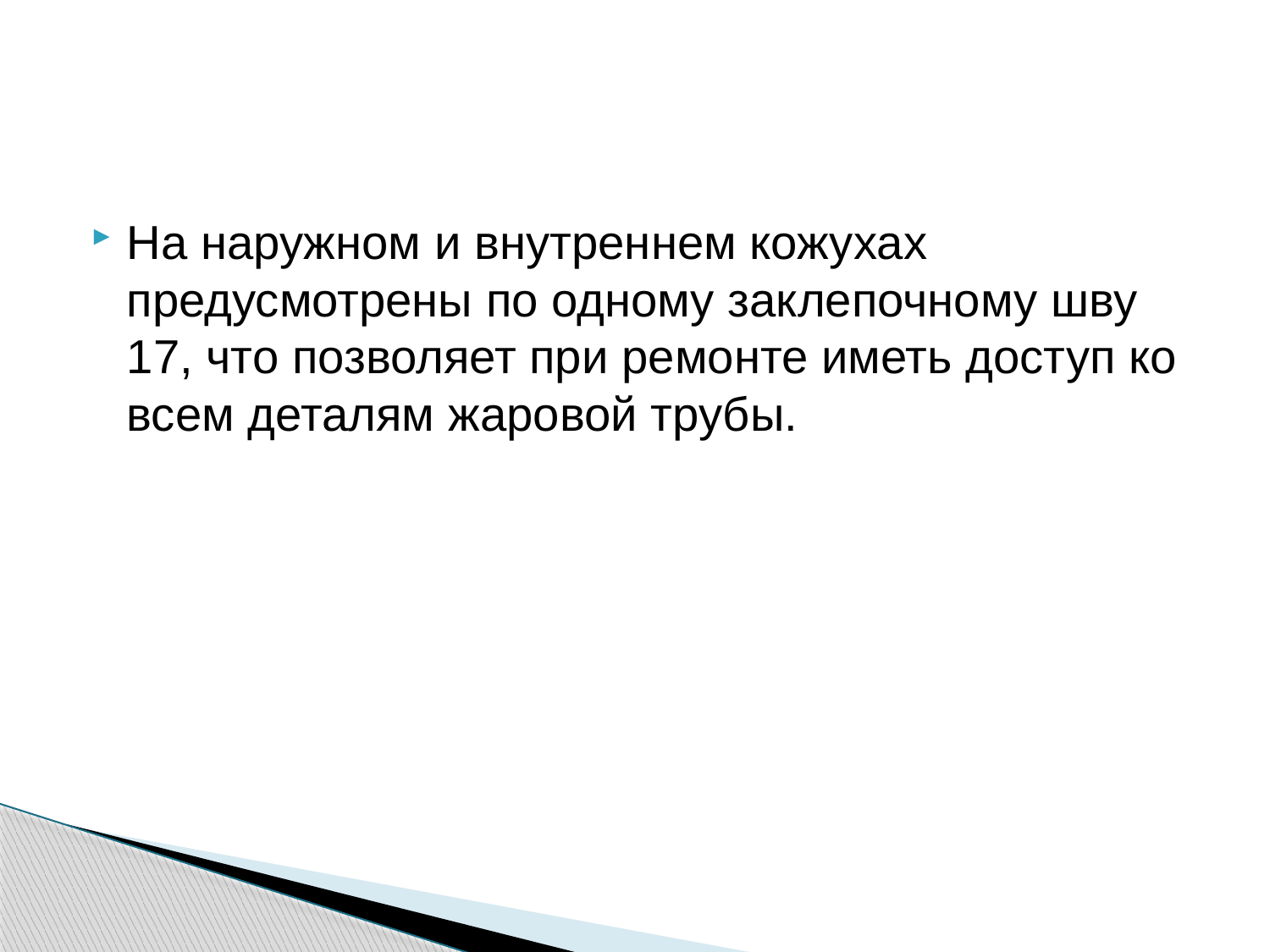

#
На наружном и внутреннем кожухах предусмотрены по одному заклепочному шву 17, что позволяет при ремонте иметь доступ ко всем деталям жаровой трубы.